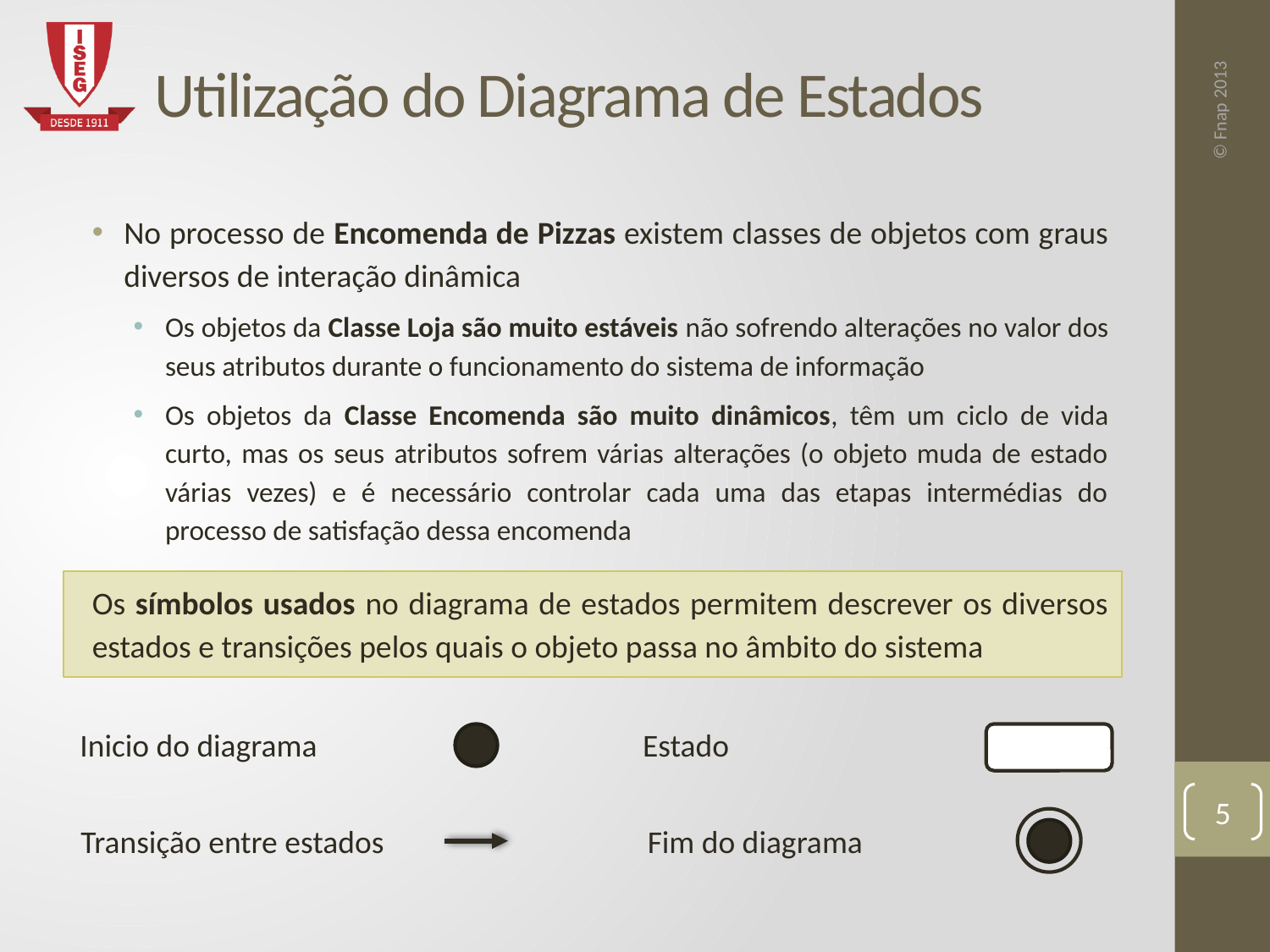

# Utilização do Diagrama de Estados
No processo de Encomenda de Pizzas existem classes de objetos com graus diversos de interação dinâmica
Os objetos da Classe Loja são muito estáveis não sofrendo alterações no valor dos seus atributos durante o funcionamento do sistema de informação
Os objetos da Classe Encomenda são muito dinâmicos, têm um ciclo de vida curto, mas os seus atributos sofrem várias alterações (o objeto muda de estado várias vezes) e é necessário controlar cada uma das etapas intermédias do processo de satisfação dessa encomenda

Os símbolos usados no diagrama de estados permitem descrever os diversos estados e transições pelos quais o objeto passa no âmbito do sistema
Inicio do diagrama
Estado

5

Transição entre estados
Fim do diagrama